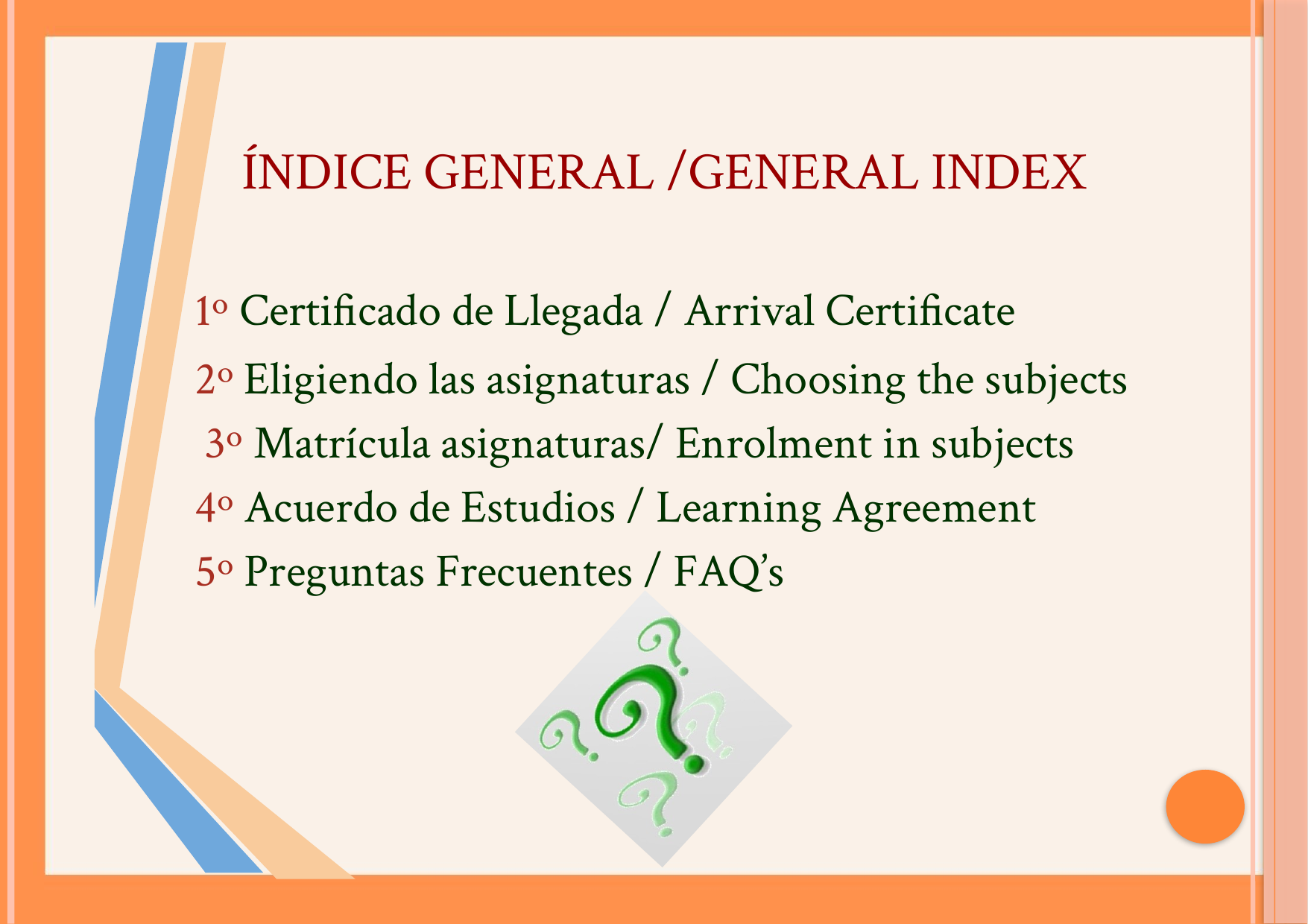

# Índice General /General Index
1º Certificado de Llegada / Arrival Certificate
2º Eligiendo las asignaturas / Choosing the subjects  3º Matrícula asignaturas/ Enrolment in subjects
4º Acuerdo de Estudios / Learning Agreement 5º Preguntas Frecuentes / FAQ’s